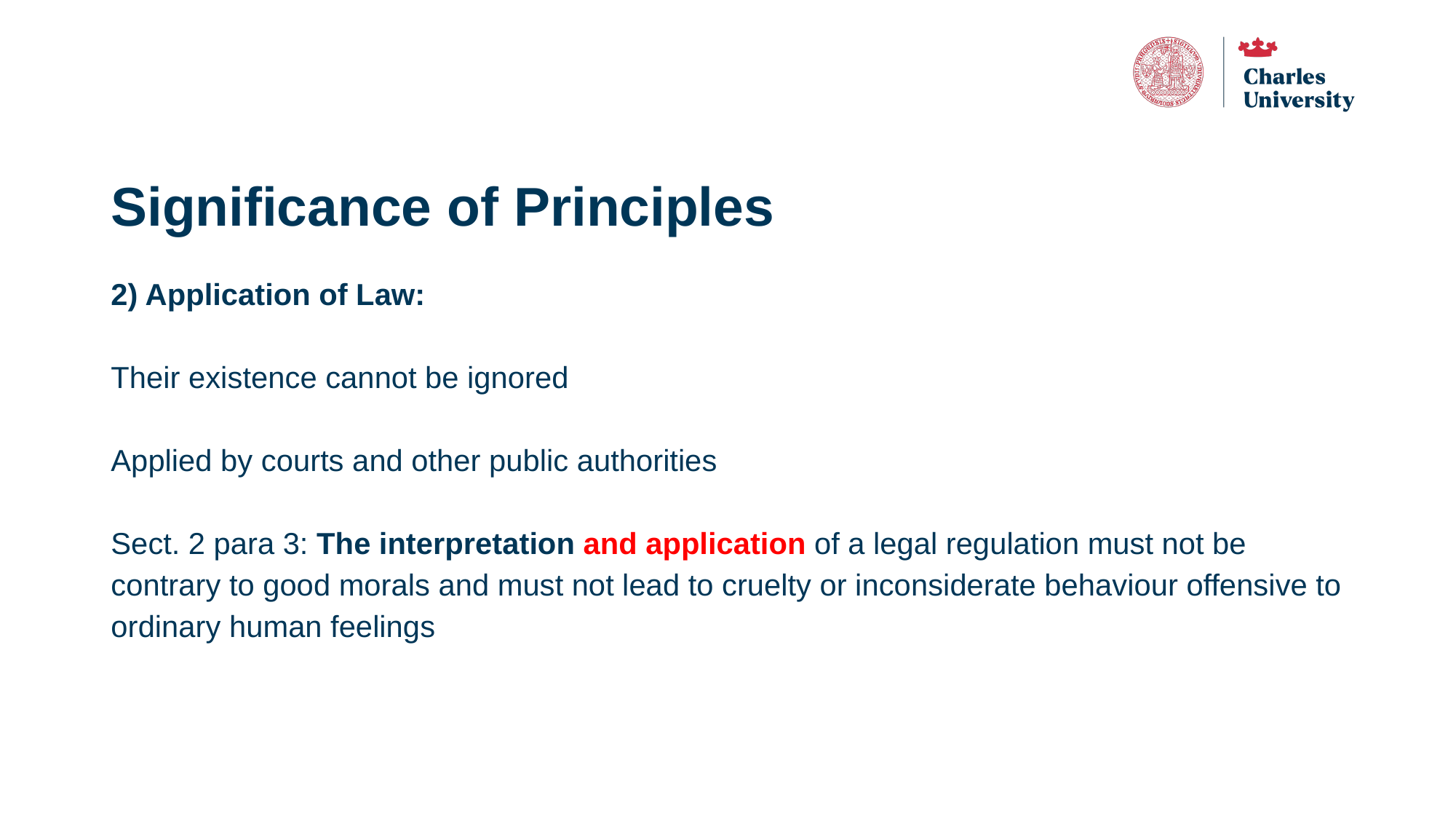

# Significance of Principles
2) Application of Law:

Their existence cannot be ignored

Applied by courts and other public authorities

Sect. 2 para 3: The interpretation and application of a legal regulation must not be contrary to good morals and must not lead to cruelty or inconsiderate behaviour offensive to ordinary human feelings